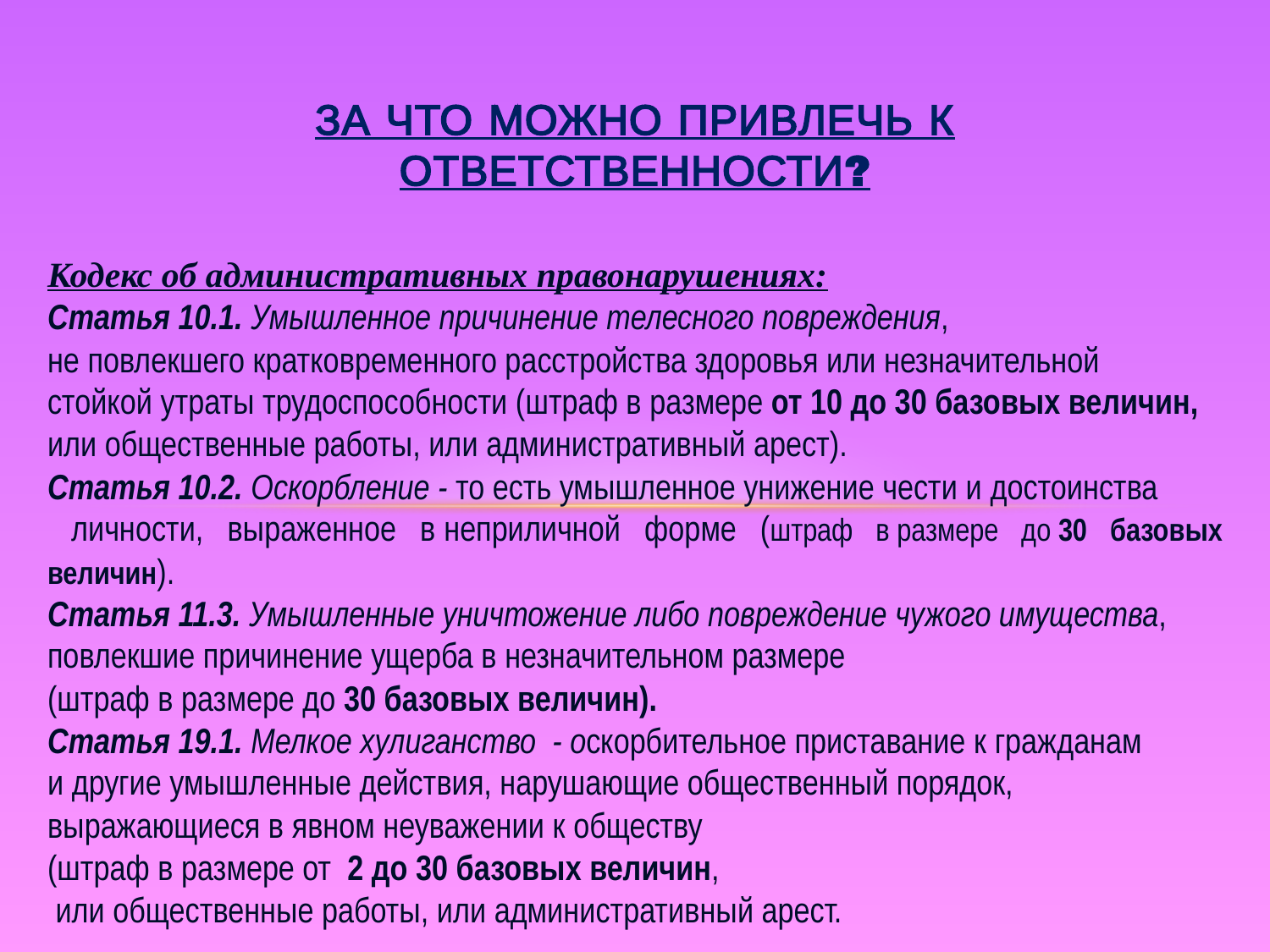

За что можно привлечь к ответственности?
Кодекс об административных правонарушениях:
Статья 10.1. Умышленное причинение телесного повреждения,
не повлекшего кратковременного расстройства здоровья или незначительной
стойкой утраты трудоспособности (штраф в размере от 10 до 30 базовых величин,
или общественные работы, или административный арест).
Статья 10.2. Оскорбление - то есть умышленное унижение чести и достоинства
 личности, выраженное в неприличной форме (штраф в размере до 30 базовых величин).
Статья 11.3. Умышленные уничтожение либо повреждение чужого имущества,
повлекшие причинение ущерба в незначительном размере
(штраф в размере до 30 базовых величин).
Статья 19.1. Мелкое хулиганство  - оскорбительное приставание к гражданам
и другие умышленные действия, нарушающие общественный порядок,
выражающиеся в явном неуважении к обществу
(штраф в размере от  2 до 30 базовых величин,
 или общественные работы, или административный арест.